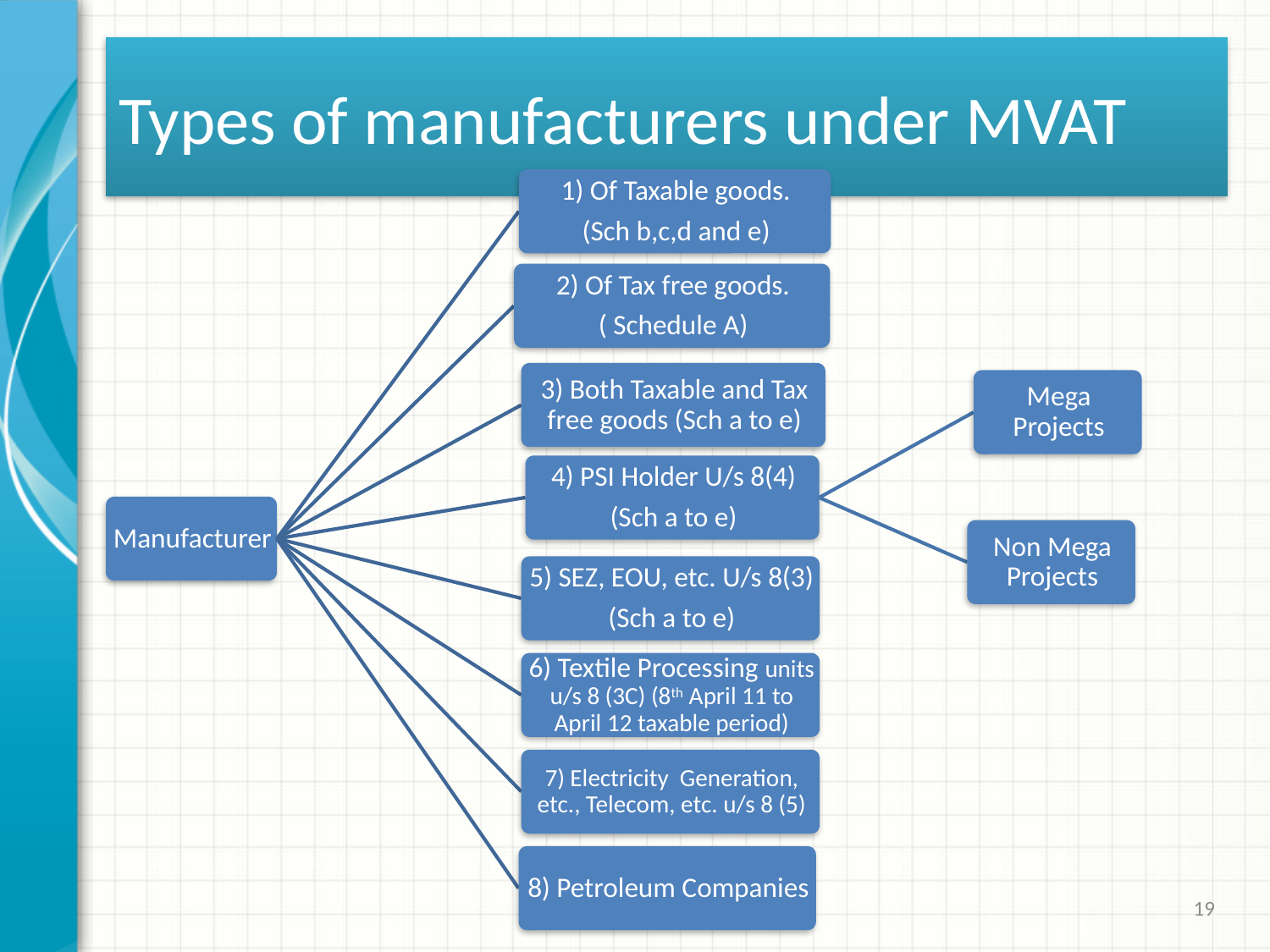

# Types of manufacturers under MVAT
Manufacturer

1) Of Taxable goods.
 (Sch b,c,d and e)

2) Of Tax free goods.
( Schedule A)

3) Both Taxable and Tax free goods (Sch a to e)

4) PSI Holder U/s 8(4)
(Sch a to e)

Mega Projects

Non Mega Projects

5) SEZ, EOU, etc. U/s 8(3)
(Sch a to e)

6) Textile Processing units u/s 8 (3C) (8th April 11 to April 12 taxable period)

7) Electricity  Generation, etc., Telecom, etc. u/s 8 (5)

8) Petroleum Companies

19